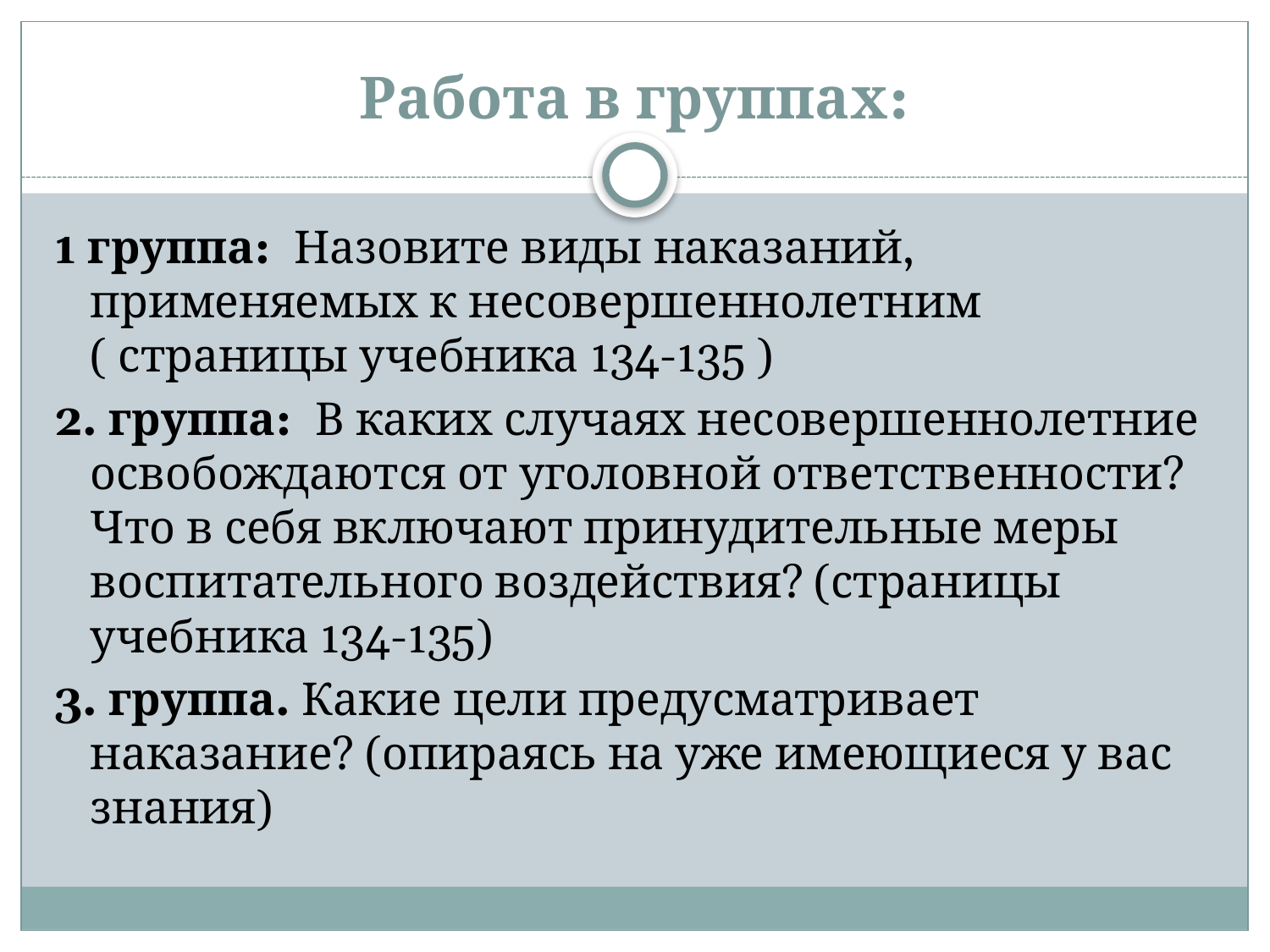

# Работа в группах:
1 группа:  Назовите виды наказаний, применяемых к несовершеннолетним ( страницы учебника 134-135 )
2. группа:  В каких случаях несовершеннолетние освобождаются от уголовной ответственности? Что в себя включают принудительные меры воспитательного воздействия? (страницы учебника 134-135)
3. группа. Какие цели предусматривает наказание? (опираясь на уже имеющиеся у вас знания)